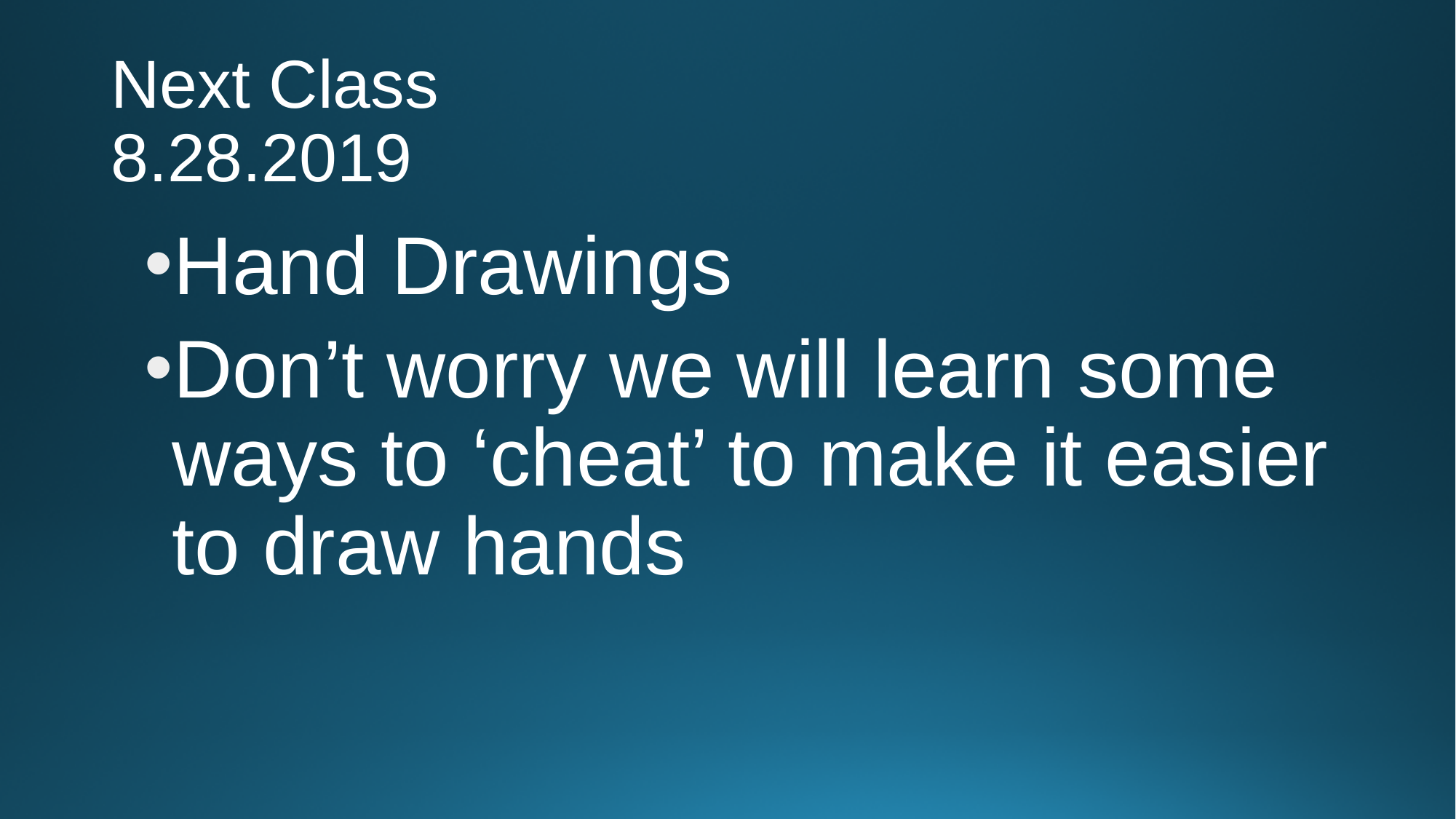

# Next Class 8.28.2019
Hand Drawings
Don’t worry we will learn some ways to ‘cheat’ to make it easier to draw hands